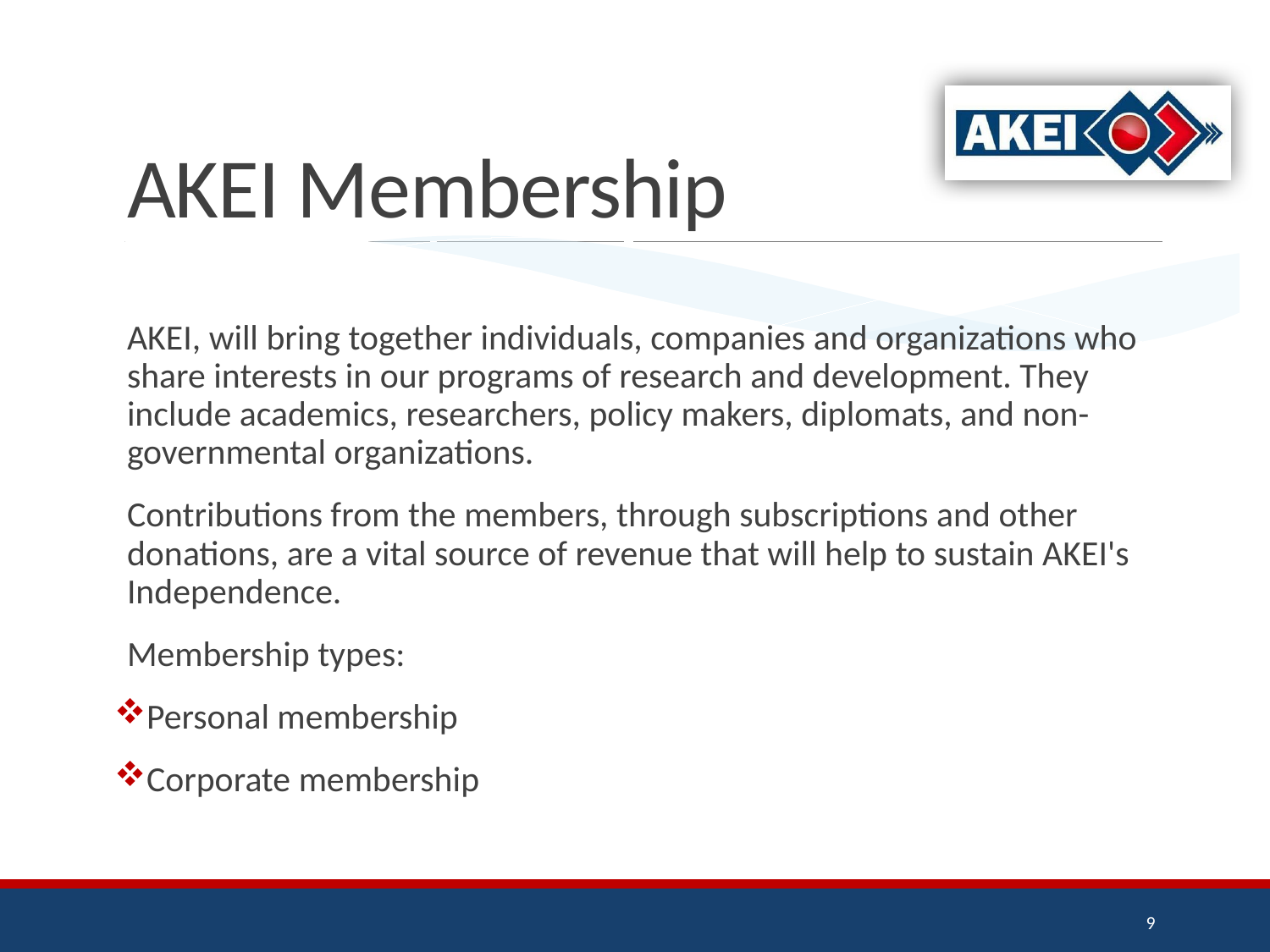

# AKEI Membership

AKEI, will bring together individuals, companies and organizations who share interests in our programs of research and development. They include academics, researchers, policy makers, diplomats, and non-governmental organizations.
Contributions from the members, through subscriptions and other donations, are a vital source of revenue that will help to sustain AKEI's Independence.
Membership types:
Personal membership
Corporate membership

9